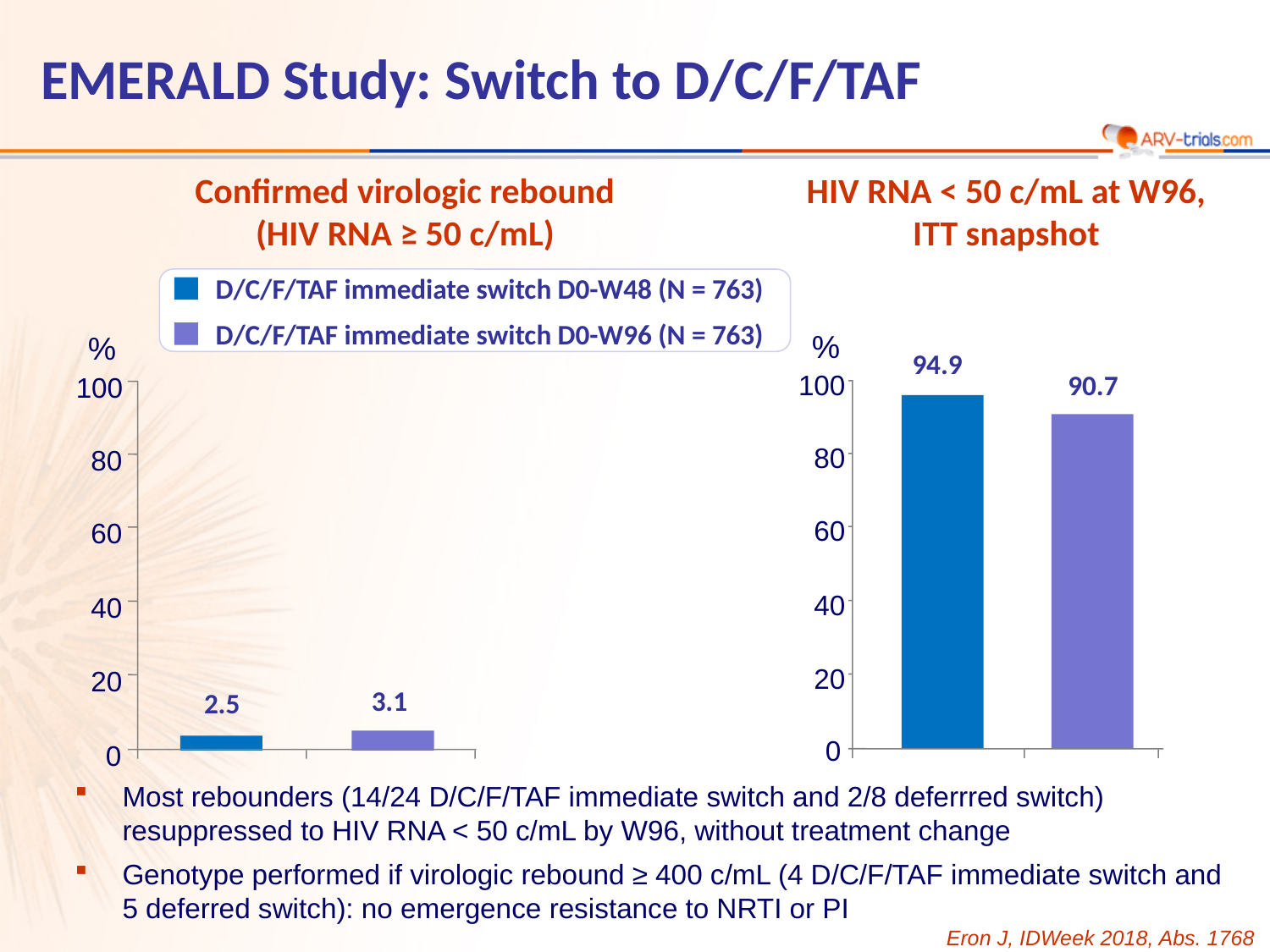

EMERALD Study: Switch to D/C/F/TAF
Confirmed virologic rebound
(HIV RNA ≥ 50 c/mL)
HIV RNA < 50 c/mL at W96,
ITT snapshot
D/C/F/TAF immediate switch D0-W48 (N = 763)

D/C/F/TAF immediate switch D0-W96 (N = 763)

%
94.9
100
90.7

80

60

40

20

0

%
100

80

60

40

20

3.1
2.5

0

Most rebounders (14/24 D/C/F/TAF immediate switch and 2/8 deferrred switch) resuppressed to HIV RNA < 50 c/mL by W96, without treatment change
Genotype performed if virologic rebound ≥ 400 c/mL (4 D/C/F/TAF immediate switch and 5 deferred switch): no emergence resistance to NRTI or PI
Eron J, IDWeek 2018, Abs. 1768